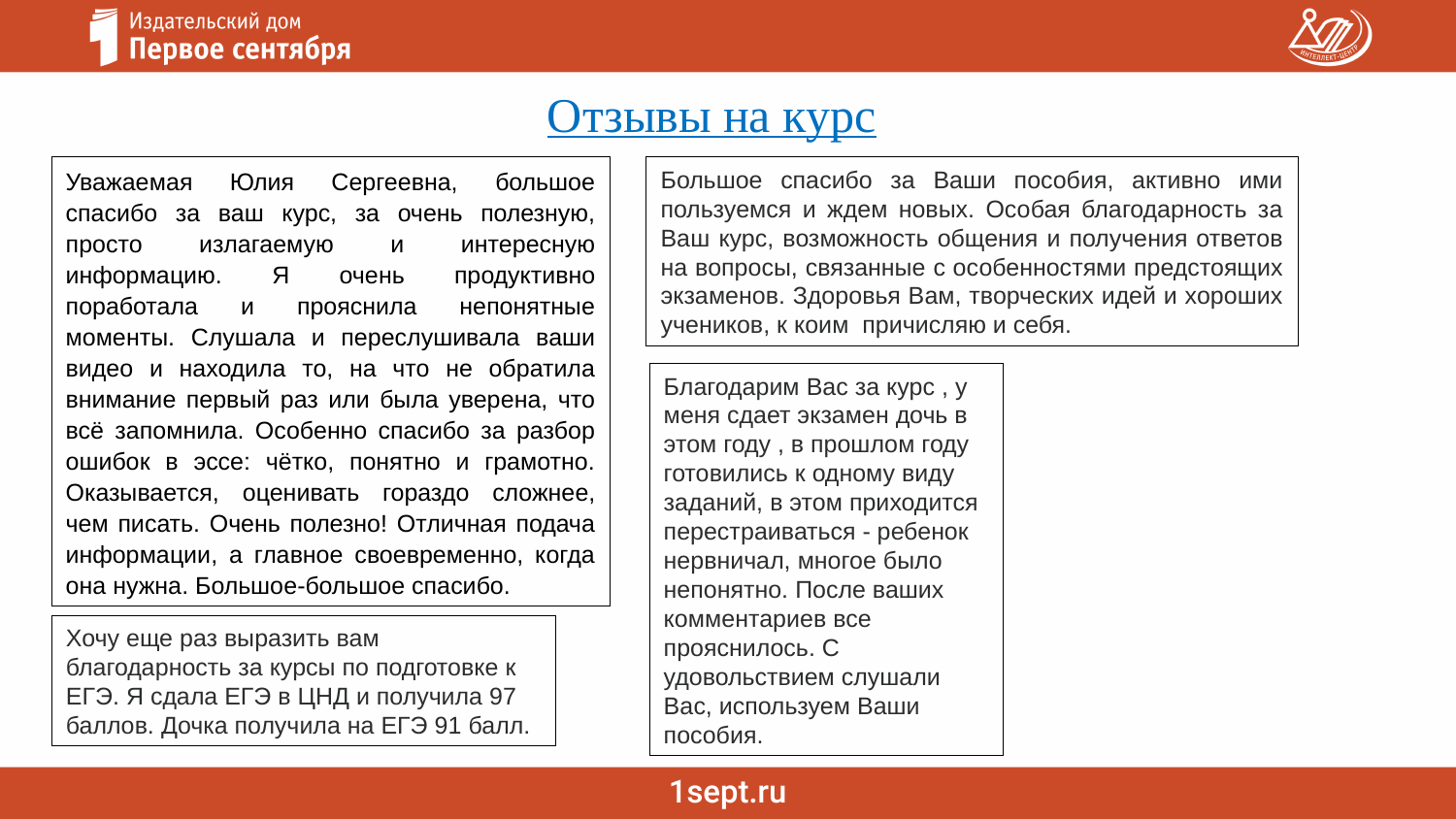

Отзывы на курс
Уважаемая Юлия Сергеевна, большое спасибо за ваш курс, за очень полезную, просто излагаемую и интересную информацию. Я очень продуктивно поработала и прояснила непонятные моменты. Слушала и переслушивала ваши видео и находила то, на что не обратила внимание первый раз или была уверена, что всё запомнила. Особенно спасибо за разбор ошибок в эссе: чётко, понятно и грамотно. Оказывается, оценивать гораздо сложнее, чем писать. Очень полезно! Отличная подача информации, а главное своевременно, когда она нужна. Большое-большое спасибо.
Большое спасибо за Ваши пособия, активно ими пользуемся и ждем новых. Особая благодарность за Ваш курс, возможность общения и получения ответов на вопросы, связанные с особенностями предстоящих экзаменов. Здоровья Вам, творческих идей и хороших учеников, к коим  причисляю и себя.
Благодарим Вас за курс , у меня сдает экзамен дочь в этом году , в прошлом году готовились к одному виду заданий, в этом приходится перестраиваться - ребенок нервничал, многое было непонятно. После ваших комментариев все прояснилось. С удовольствием слушали Вас, используем Ваши пособия.
Хочу еще раз выразить вам благодарность за курсы по подготовке к ЕГЭ. Я сдала ЕГЭ в ЦНД и получила 97 баллов. Дочка получила на ЕГЭ 91 балл.